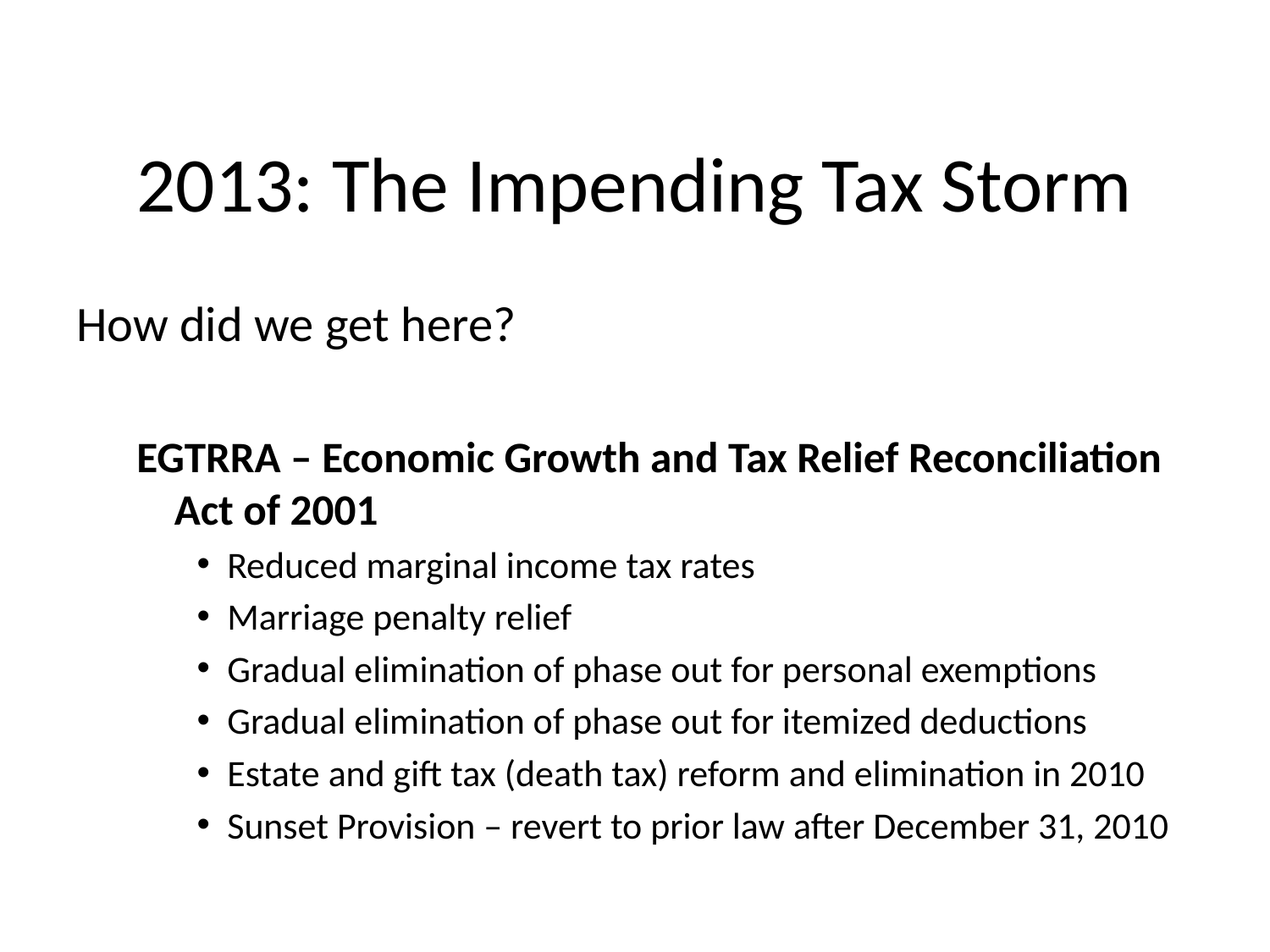

# 2013: The Impending Tax Storm
How did we get here?

EGTRRA – Economic Growth and Tax Relief Reconciliation Act of 2001
Reduced marginal income tax rates
Marriage penalty relief
Gradual elimination of phase out for personal exemptions
Gradual elimination of phase out for itemized deductions
Estate and gift tax (death tax) reform and elimination in 2010
Sunset Provision – revert to prior law after December 31, 2010